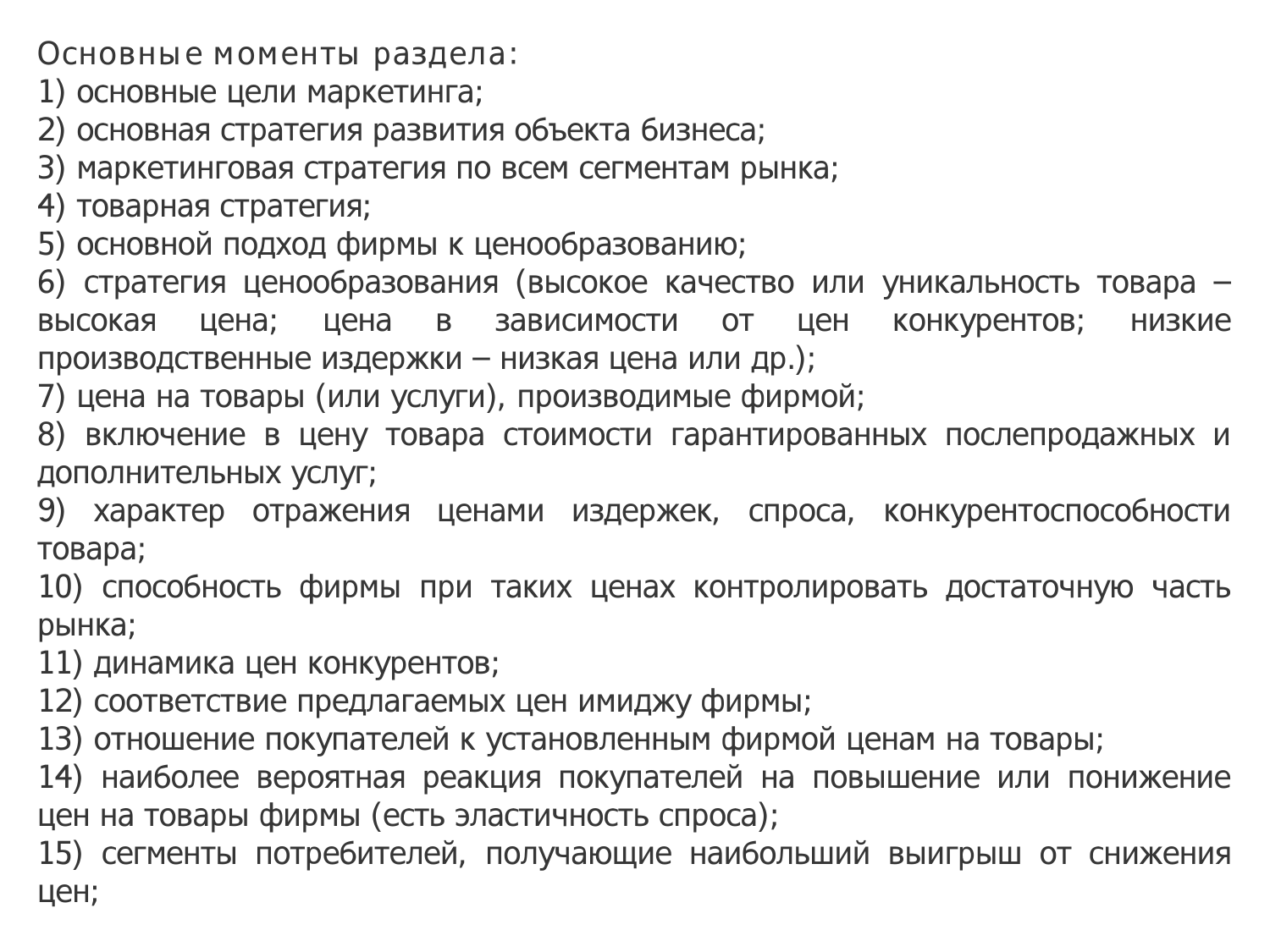

Основные моменты раздела:
1) основные цели маркетинга;
2) основная стратегия развития объекта бизнеса;
3) маркетинговая стратегия по всем сегментам рынка;
4) товарная стратегия;
5) основной подход фирмы к ценообразованию;
6) стратегия ценообразования (высокое качество или уникальность товара – высокая цена; цена в зависимости от цен конкурентов; низкие производственные издержки – низкая цена или др.);
7) цена на товары (или услуги), производимые фирмой;
8) включение в цену товара стоимости гарантированных послепродажных и дополнительных услуг;
9) характер отражения ценами издержек, спроса, конкурентоспособности товара;
10) способность фирмы при таких ценах контролировать достаточную часть рынка;
11) динамика цен конкурентов;
12) соответствие предлагаемых цен имиджу фирмы;
13) отношение покупателей к установленным фирмой ценам на товары;
14) наиболее вероятная реакция покупателей на повышение или понижение цен на товары фирмы (есть эластичность спроса);
15) сегменты потребителей, получающие наибольший выигрыш от снижения цен;